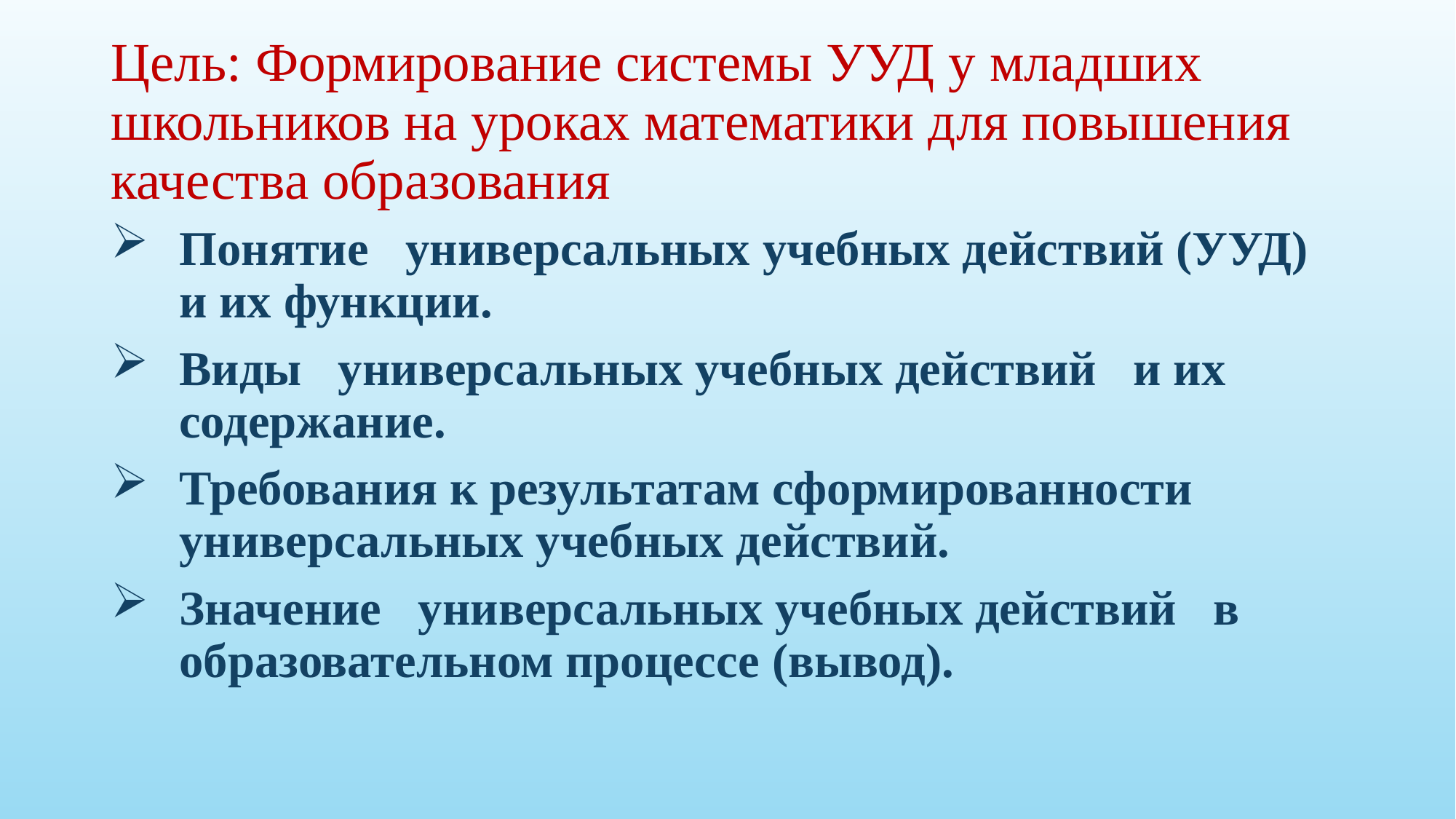

# Цель: Формирование системы УУД у младших школьников на уроках математики для повышения качества образования
Понятие   универсальных учебных действий (УУД)   и их функции.
Виды   универсальных учебных действий   и их содержание.
Требования к результатам сформированности    универсальных учебных действий.
Значение   универсальных учебных действий   в образовательном процессе (вывод).